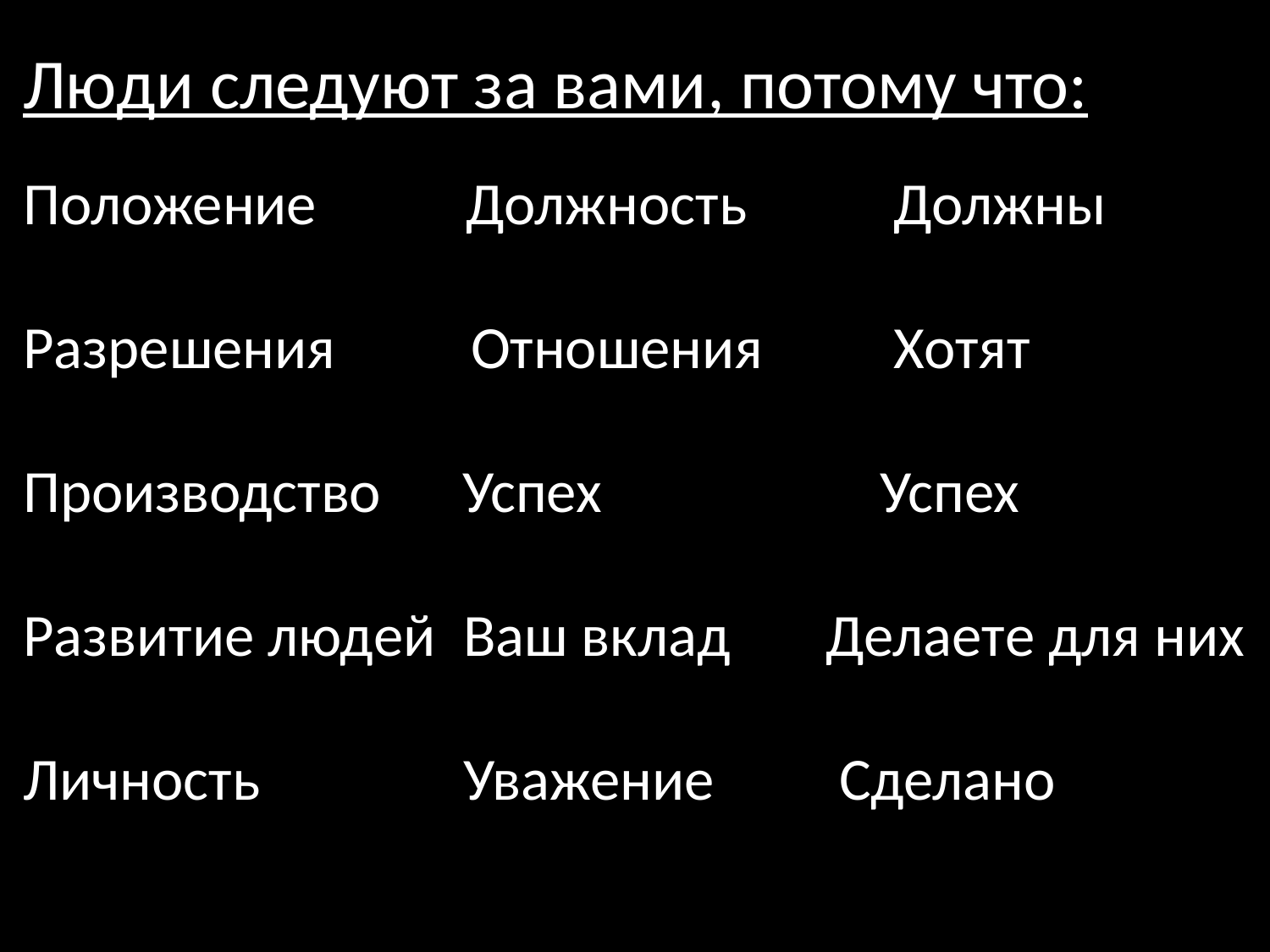

Люди следуют за вами, потому что:

Положение           Должность 	        Должны

Разрешения          Отношения 	        Хотят

Производство      Успех 		       Успех

Развитие людей  Ваш вклад       Делаете для них

Личность               Уважение 	    Сделано